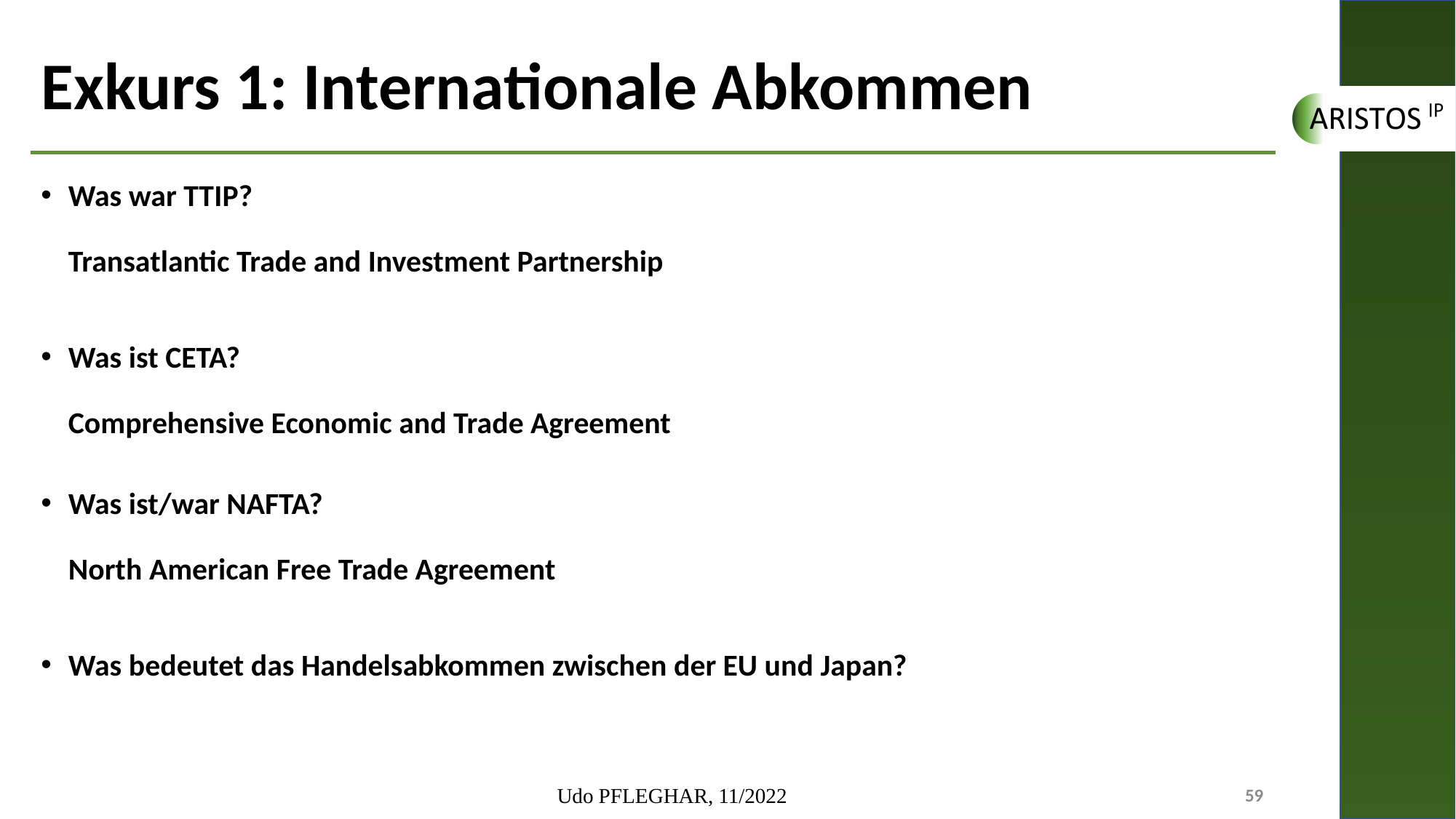

# Exkurs 1: Internationale Abkommen
Was war TTIP?
Transatlantic Trade and Investment Partnership

Was ist CETA?
Comprehensive Economic and Trade Agreement
Was ist/war NAFTA?
North American Free Trade Agreement

Was bedeutet das Handelsabkommen zwischen der EU und Japan?

Udo PFLEGHAR, 11/2022
59